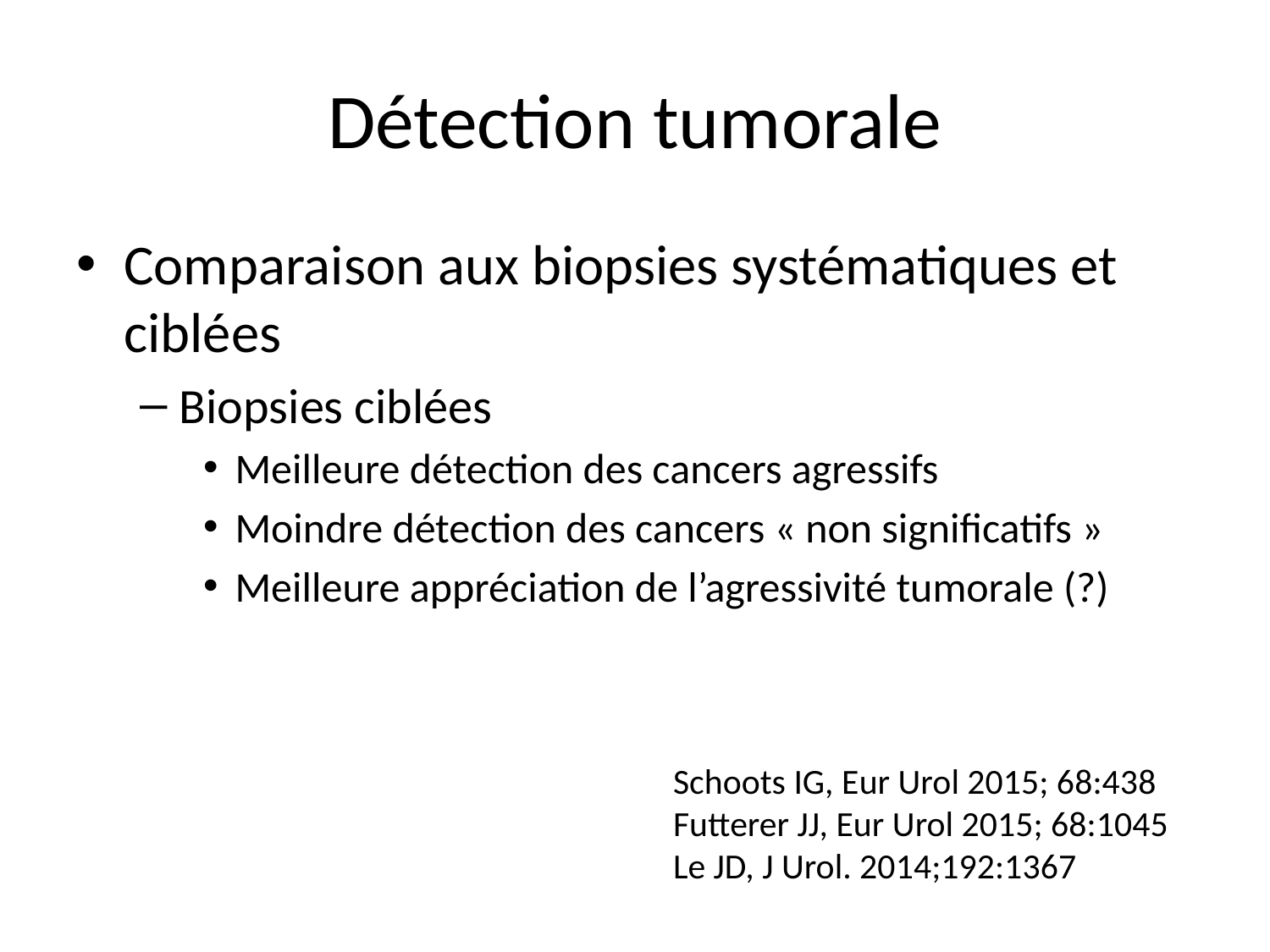

# Détection tumorale
Comparaison aux biopsies systématiques et ciblées
Biopsies ciblées
Meilleure détection des cancers agressifs
Moindre détection des cancers « non significatifs »
Meilleure appréciation de l’agressivité tumorale (?)
Schoots IG, Eur Urol 2015; 68:438
Futterer JJ, Eur Urol 2015; 68:1045
Le JD, J Urol. 2014;192:1367